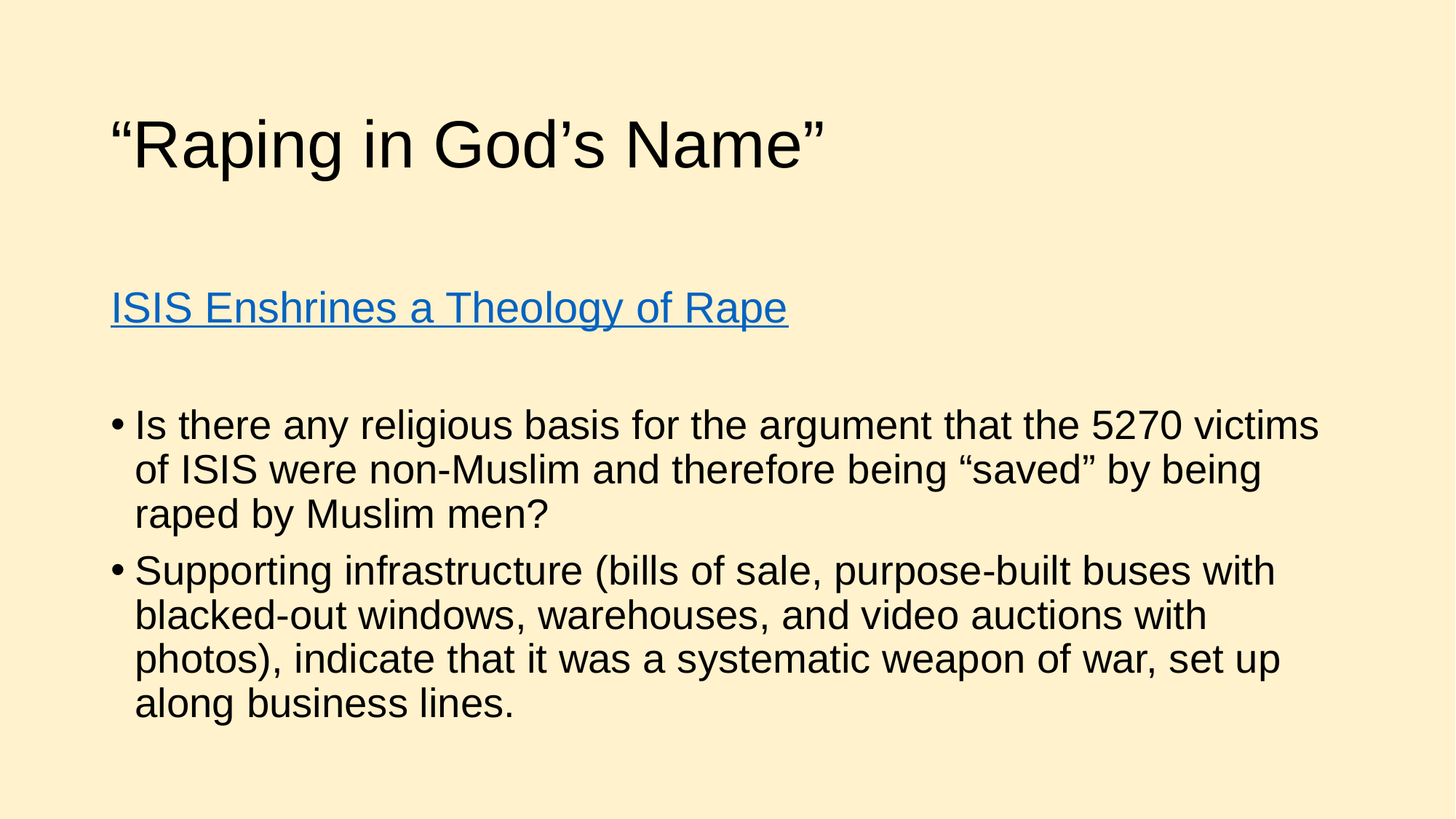

# “Raping in God’s Name”

ISIS Enshrines a Theology of Rape

Is there any religious basis for the argument that the 5270 victims of ISIS were non-Muslim and therefore being “saved” by being raped by Muslim men?
Supporting infrastructure (bills of sale, purpose-built buses with blacked-out windows, warehouses, and video auctions with photos), indicate that it was a systematic weapon of war, set up along business lines.